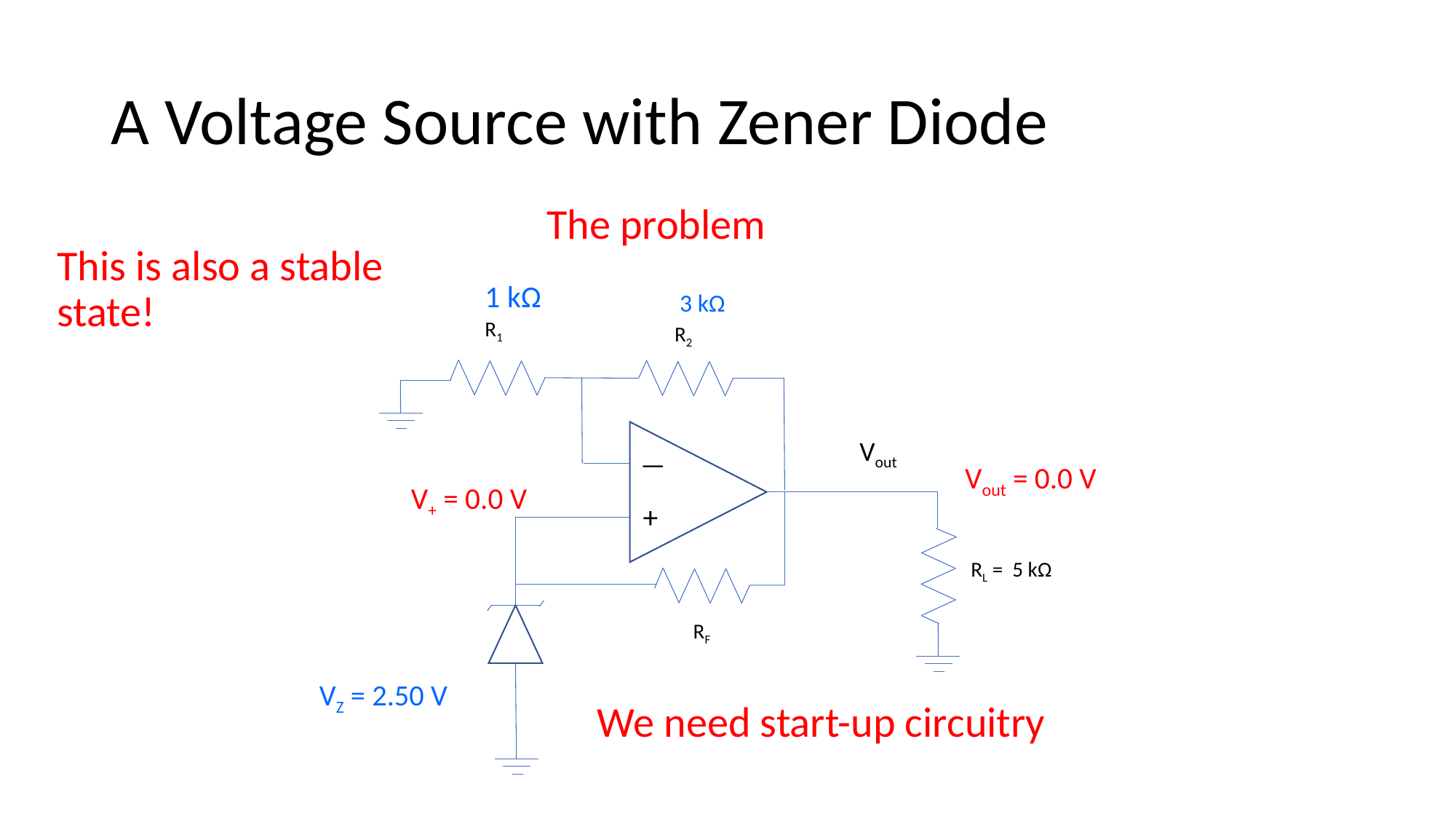

# A Voltage Source with Zener Diode
The problem
This is also a stable state!
1 kΩ
3 kΩ
R1
R2

Vout
—
+
RL =  5 kΩ
Vout = 0.0 V
V+ = 0.0 V

RF
VZ = 2.50 V
We need start-up circuitry